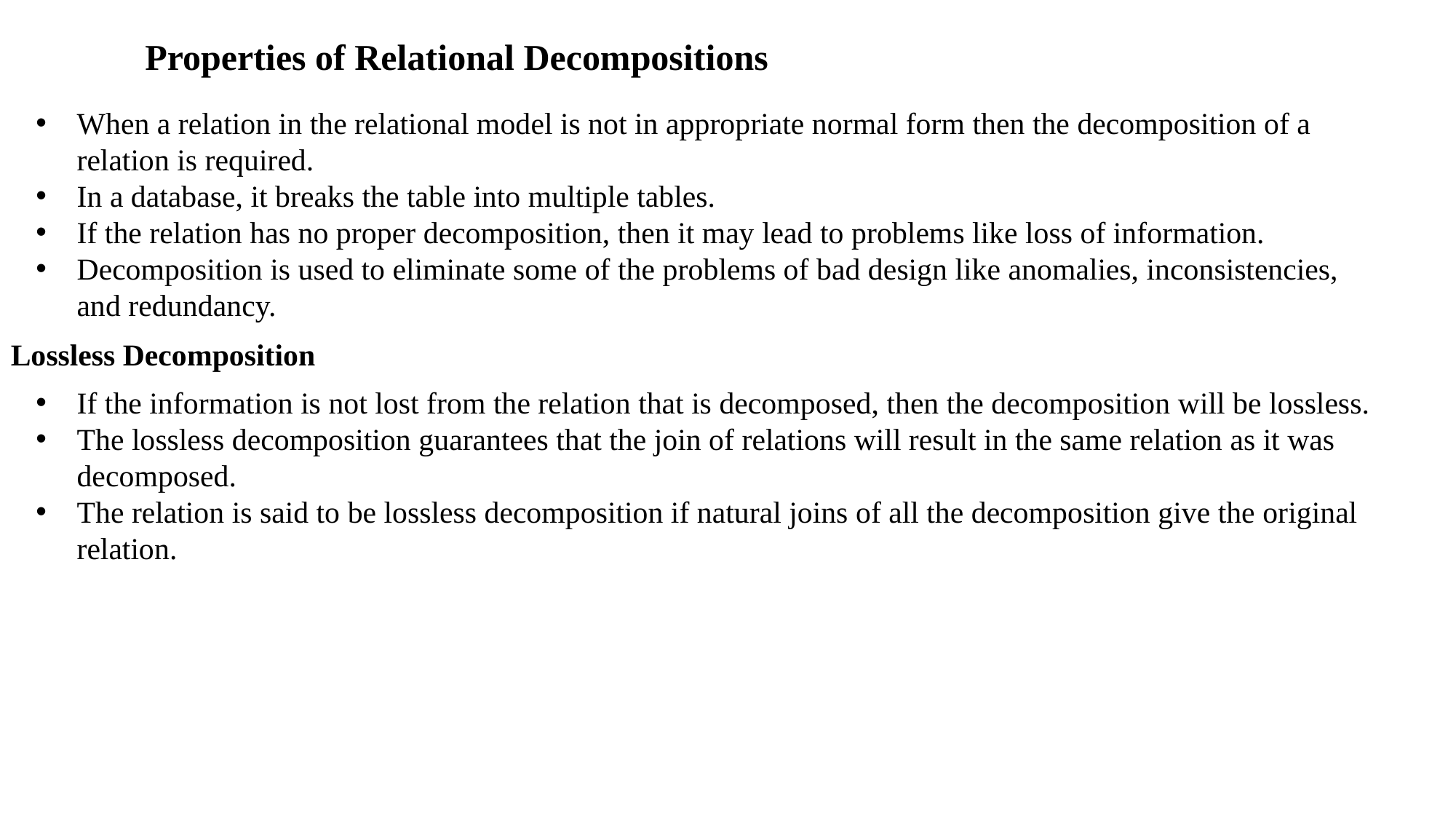

Properties of Relational Decompositions
When a relation in the relational model is not in appropriate normal form then the decomposition of a relation is required.
In a database, it breaks the table into multiple tables.
If the relation has no proper decomposition, then it may lead to problems like loss of information.
Decomposition is used to eliminate some of the problems of bad design like anomalies, inconsistencies, and redundancy.
Lossless Decomposition
If the information is not lost from the relation that is decomposed, then the decomposition will be lossless.
The lossless decomposition guarantees that the join of relations will result in the same relation as it was decomposed.
The relation is said to be lossless decomposition if natural joins of all the decomposition give the original relation.